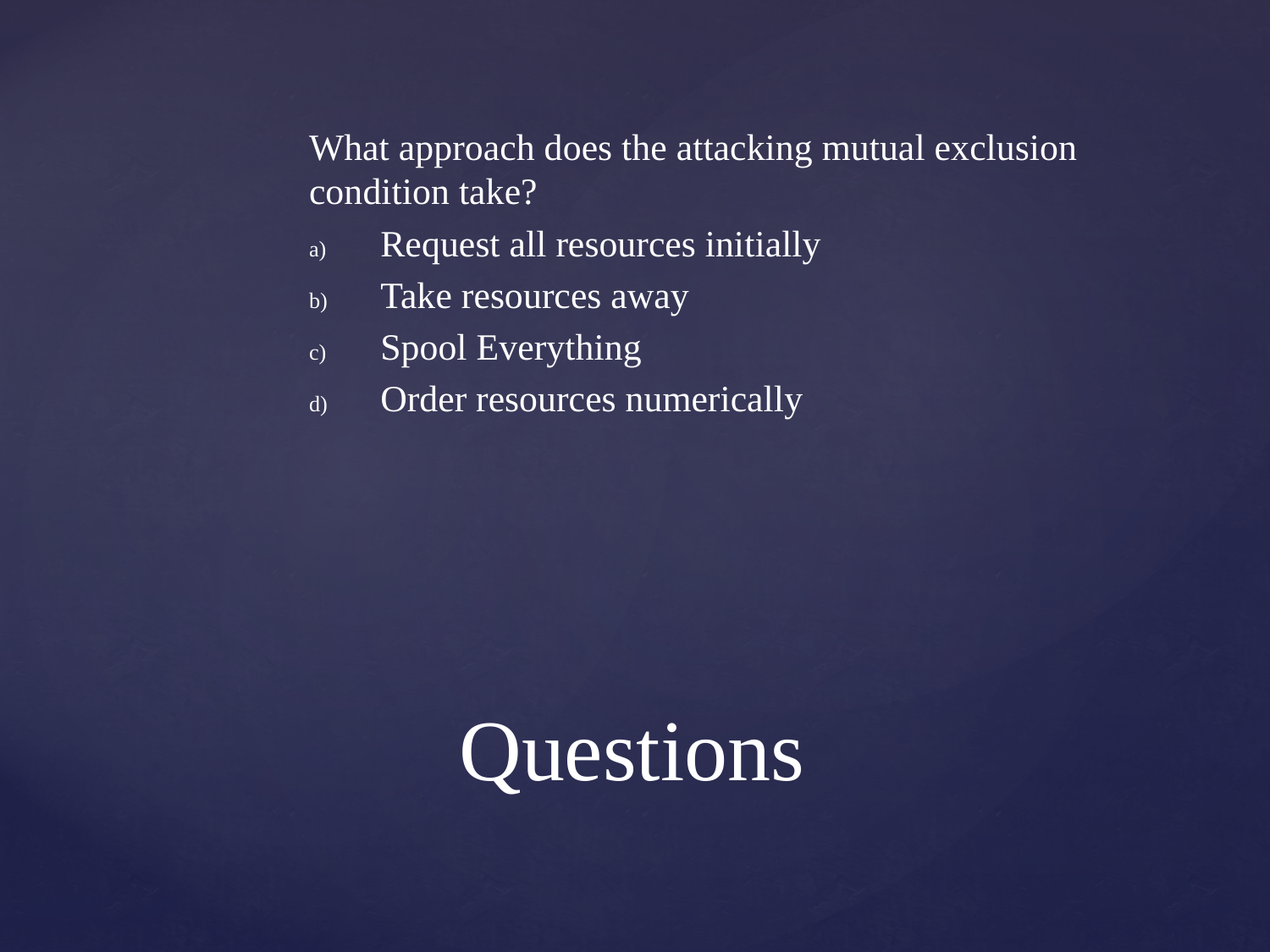

What approach does the attacking mutual exclusion condition take?
Request all resources initially
Take resources away
Spool Everything
Order resources numerically

# Questions